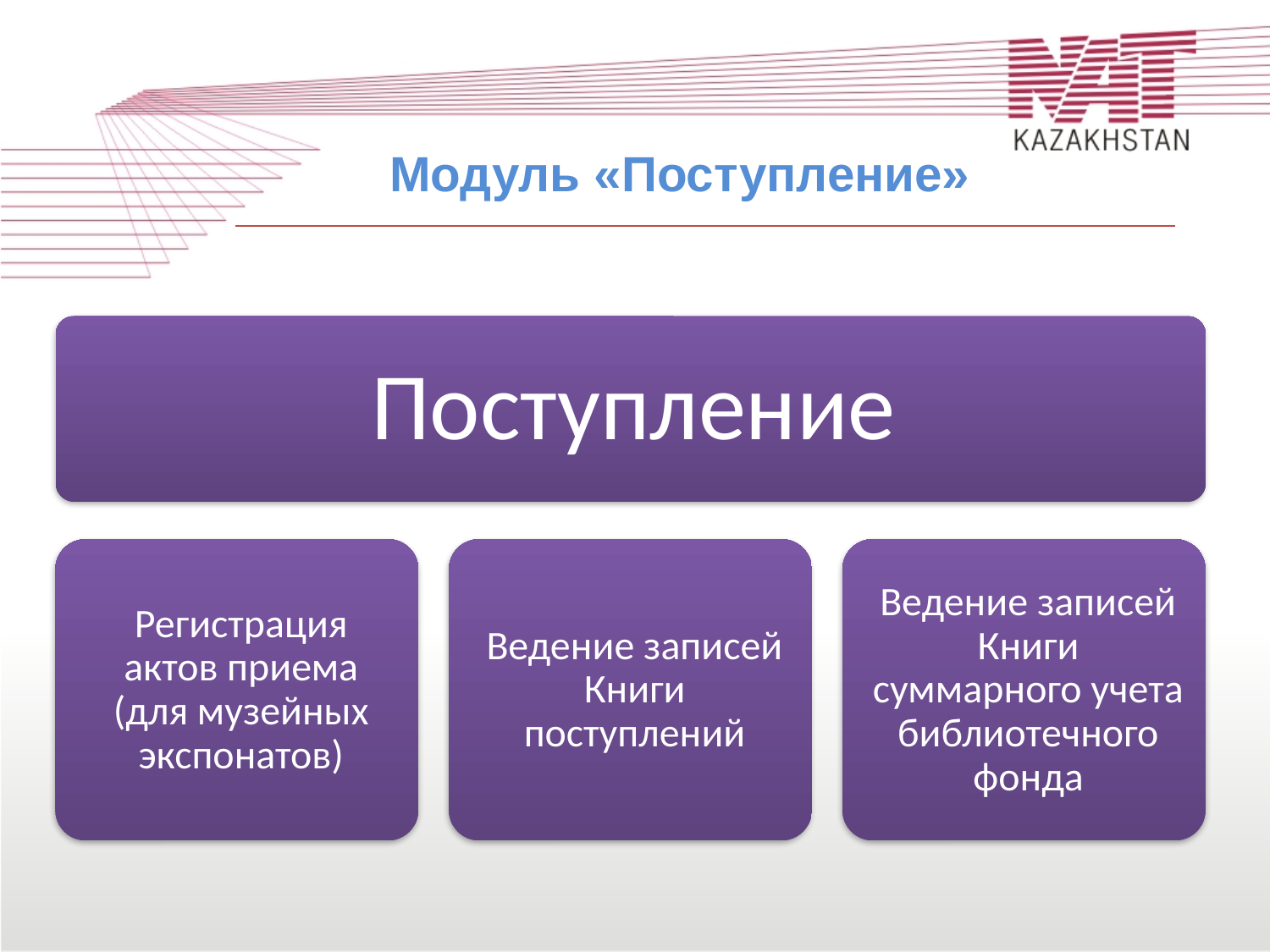

Модуль «Поступление»
Поступление
Регистрация актов приема (для музейных экспонатов)
Ведение записей Книги поступлений
Ведение записей Книги суммарного учета библиотечного фонда